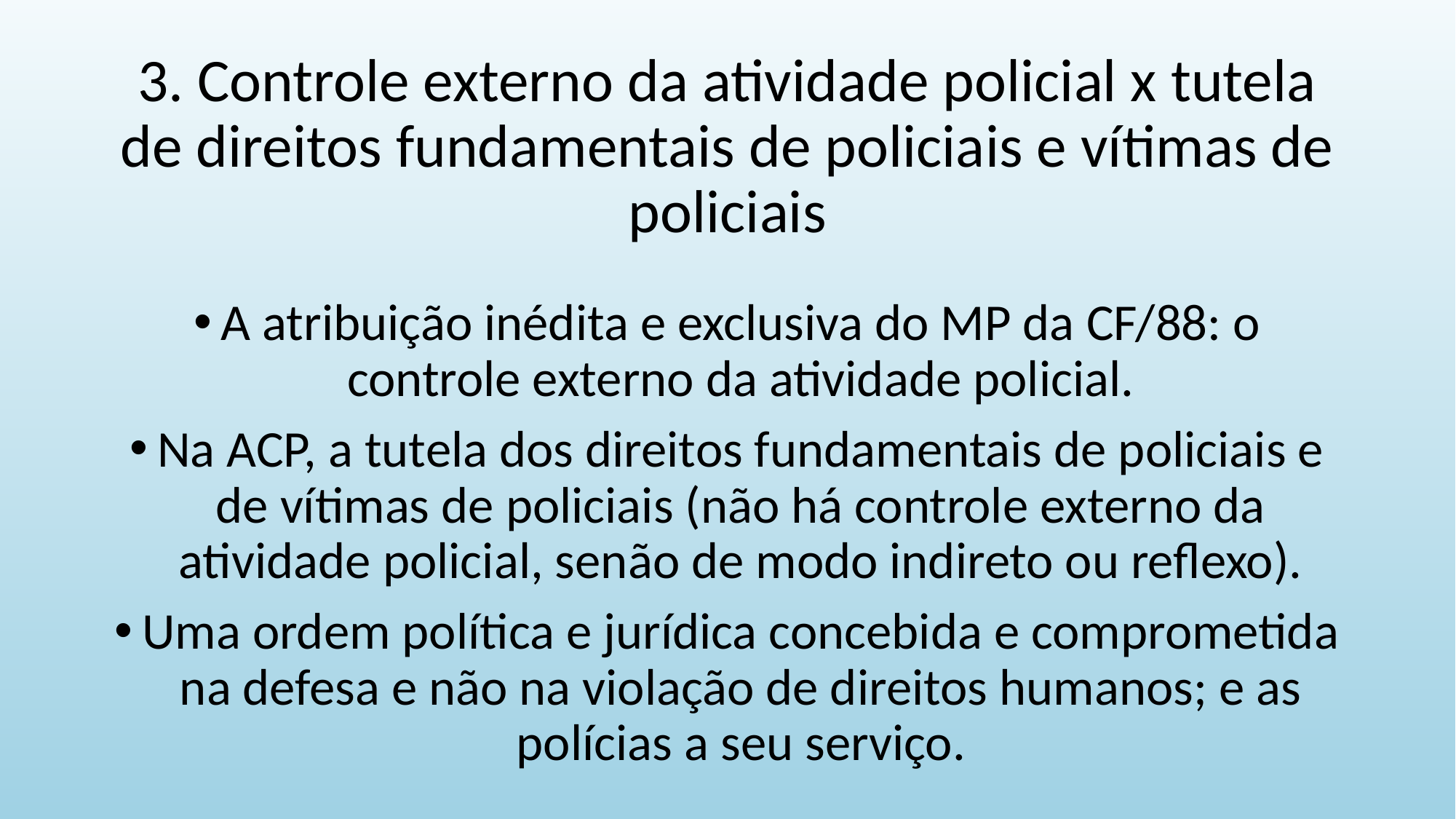

# 3. Controle externo da atividade policial x tutela de direitos fundamentais de policiais e vítimas de policiais
A atribuição inédita e exclusiva do MP da CF/88: o controle externo da atividade policial.
Na ACP, a tutela dos direitos fundamentais de policiais e de vítimas de policiais (não há controle externo da atividade policial, senão de modo indireto ou reflexo).
Uma ordem política e jurídica concebida e comprometida na defesa e não na violação de direitos humanos; e as polícias a seu serviço.